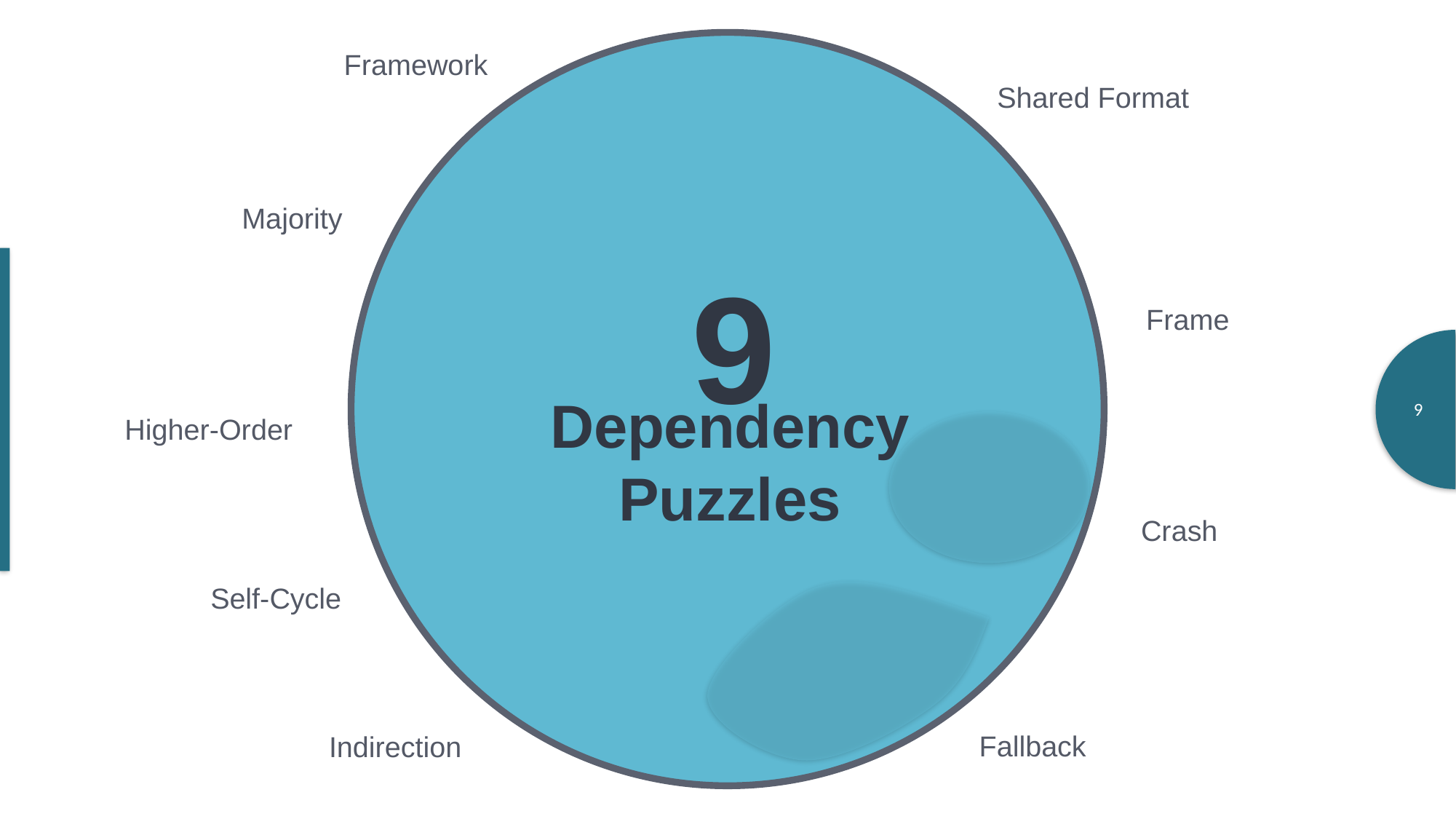

The Nine Dependency Puzzles

Framework
Shared Format
Majority
Frame
Higher-Order
Crash
Self-Cycle
Fallback
Indirection
9
Dependency Puzzles
9